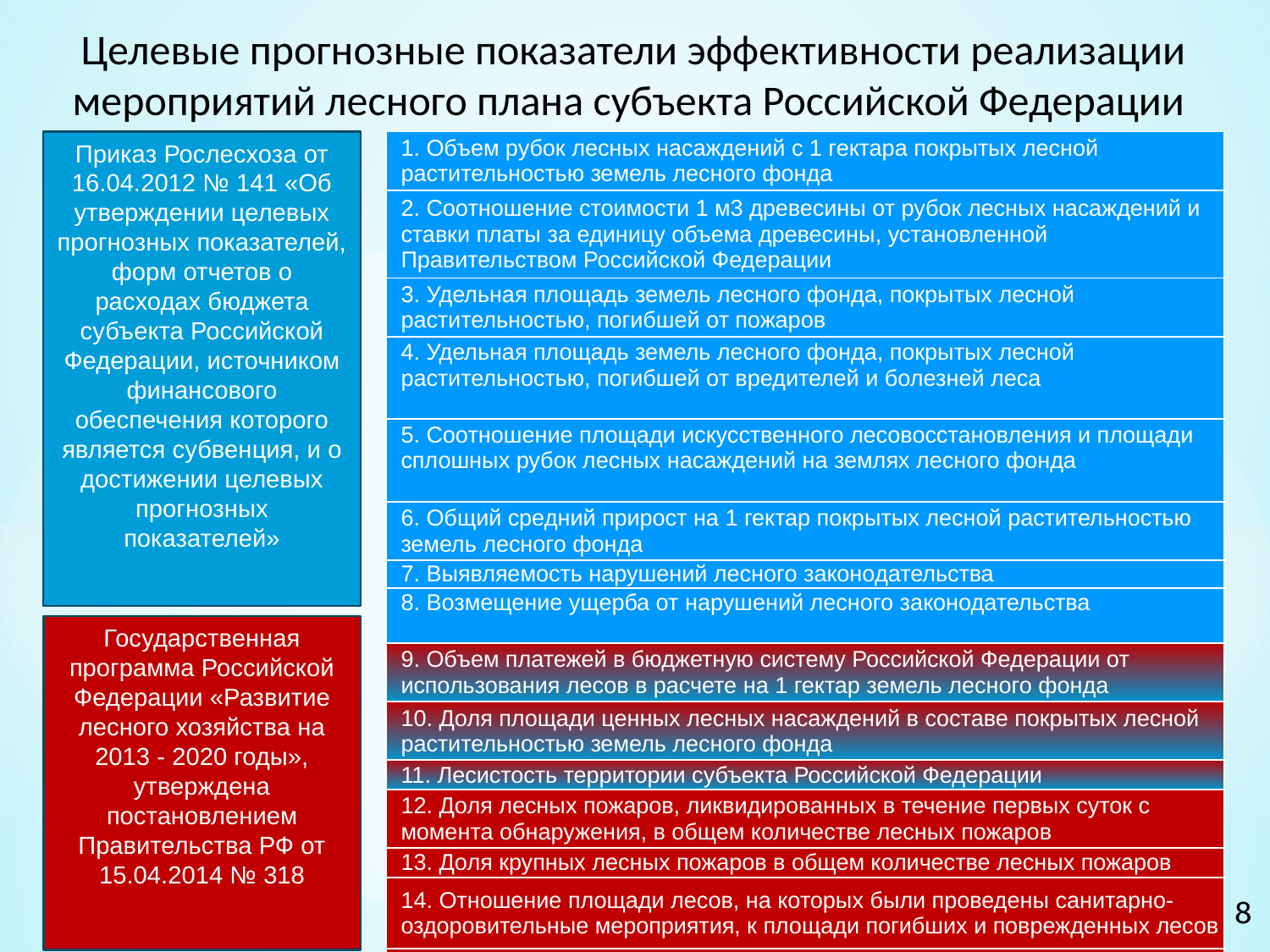

Целевые прогнозные показатели эффективности реализации мероприятий лесного плана субъекта Российской Федерации
Приказ Рослесхоза от 16.04.2012 № 141 «Об утверждении целевых прогнозных показателей, форм отчетов о расходах бюджета субъекта Российской Федерации, источником финансового обеспечения которого является субвенция, и о достижении целевых прогнозных показателей»
| 1. Объем рубок лесных насаждений с 1 гектара покрытых лесной растительностью земель лесного фонда |
| --- |
| 2. Соотношение стоимости 1 м3 древесины от рубок лесных насаждений и ставки платы за единицу объема древесины, установленной Правительством Российской Федерации |
| 3. Удельная площадь земель лесного фонда, покрытых лесной растительностью, погибшей от пожаров |
| 4. Удельная площадь земель лесного фонда, покрытых лесной растительностью, погибшей от вредителей и болезней леса |
| 5. Соотношение площади искусственного лесовосстановления и площади сплошных рубок лесных насаждений на землях лесного фонда |
| 6. Общий средний прирост на 1 гектар покрытых лесной растительностью земель лесного фонда |
| 7. Выявляемость нарушений лесного законодательства |
| 8. Возмещение ущерба от нарушений лесного законодательства |
| 9. Объем платежей в бюджетную систему Российской Федерации от использования лесов в расчете на 1 гектар земель лесного фонда |
| 10. Доля площади ценных лесных насаждений в составе покрытых лесной растительностью земель лесного фонда |
| 11. Лесистость территории субъекта Российской Федерации |
| 12. Доля лесных пожаров, ликвидированных в течение первых суток с момента обнаружения, в общем количестве лесных пожаров |
| 13. Доля крупных лесных пожаров в общем количестве лесных пожаров |
| 14. Отношение площади лесов, на которых были проведены санитарно-оздоровительные мероприятия, к площади погибших и поврежденных лесов |
| 15. Доля площади земель лесного фонда, переданных в пользование, в общей площади земель лесного фонда |
Государственная программа Российской Федерации «Развитие лесного хозяйства на 2013 - 2020 годы», утверждена постановлением Правительства РФ от 15.04.2014 № 318
8